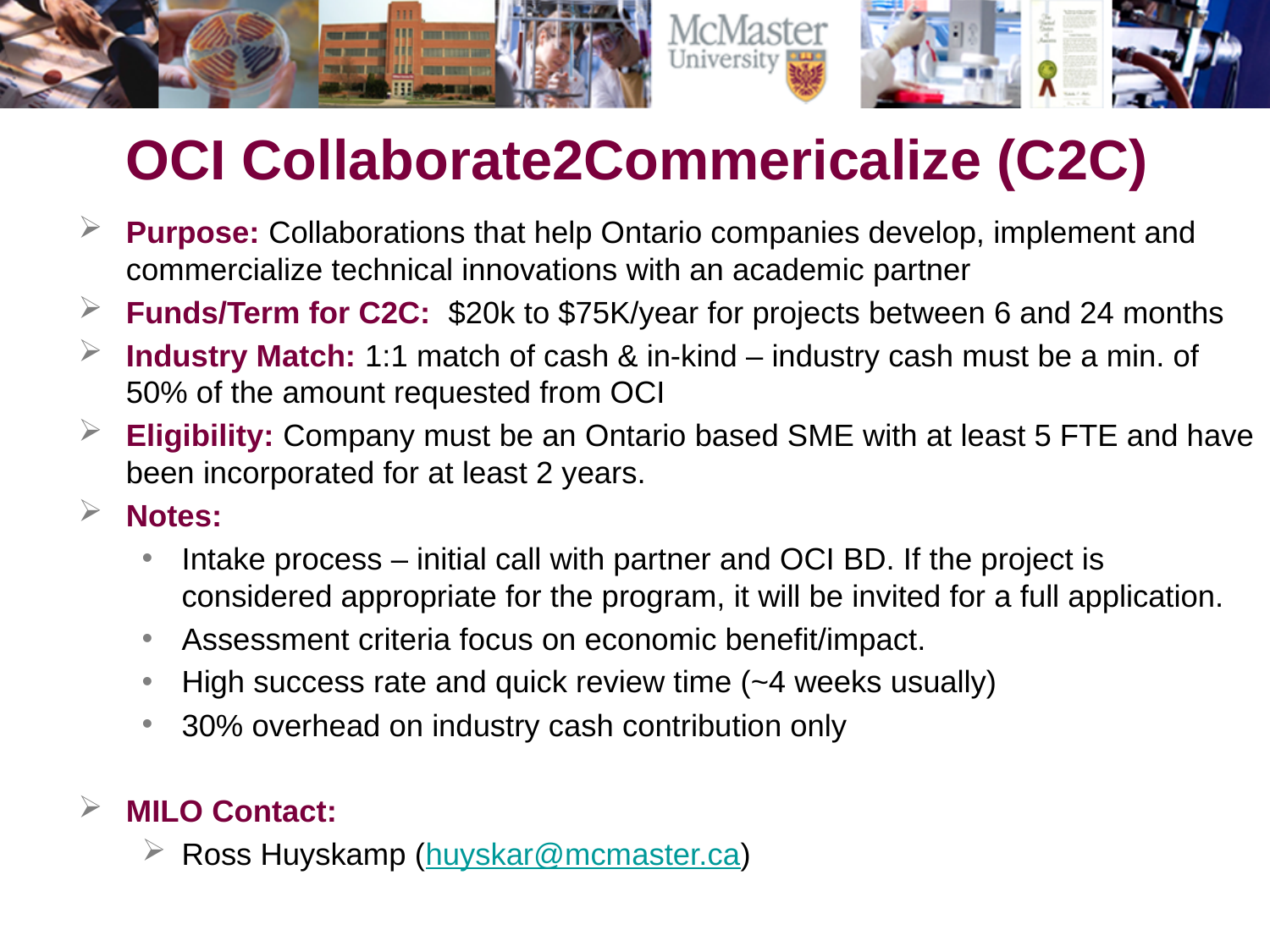

# OCI Collaborate2Commericalize (C2C)
Purpose: Collaborations that help Ontario companies develop, implement and commercialize technical innovations with an academic partner
Funds/Term for C2C:  $20k to $75K/year for projects between 6 and 24 months
Industry Match: 1:1 match of cash & in-kind – industry cash must be a min. of 50% of the amount requested from OCI
Eligibility: Company must be an Ontario based SME with at least 5 FTE and have been incorporated for at least 2 years.
Notes:
Intake process – initial call with partner and OCI BD. If the project is considered appropriate for the program, it will be invited for a full application.
Assessment criteria focus on economic benefit/impact.
High success rate and quick review time (~4 weeks usually)
30% overhead on industry cash contribution only

MILO Contact:
Ross Huyskamp (huyskar@mcmaster.ca)